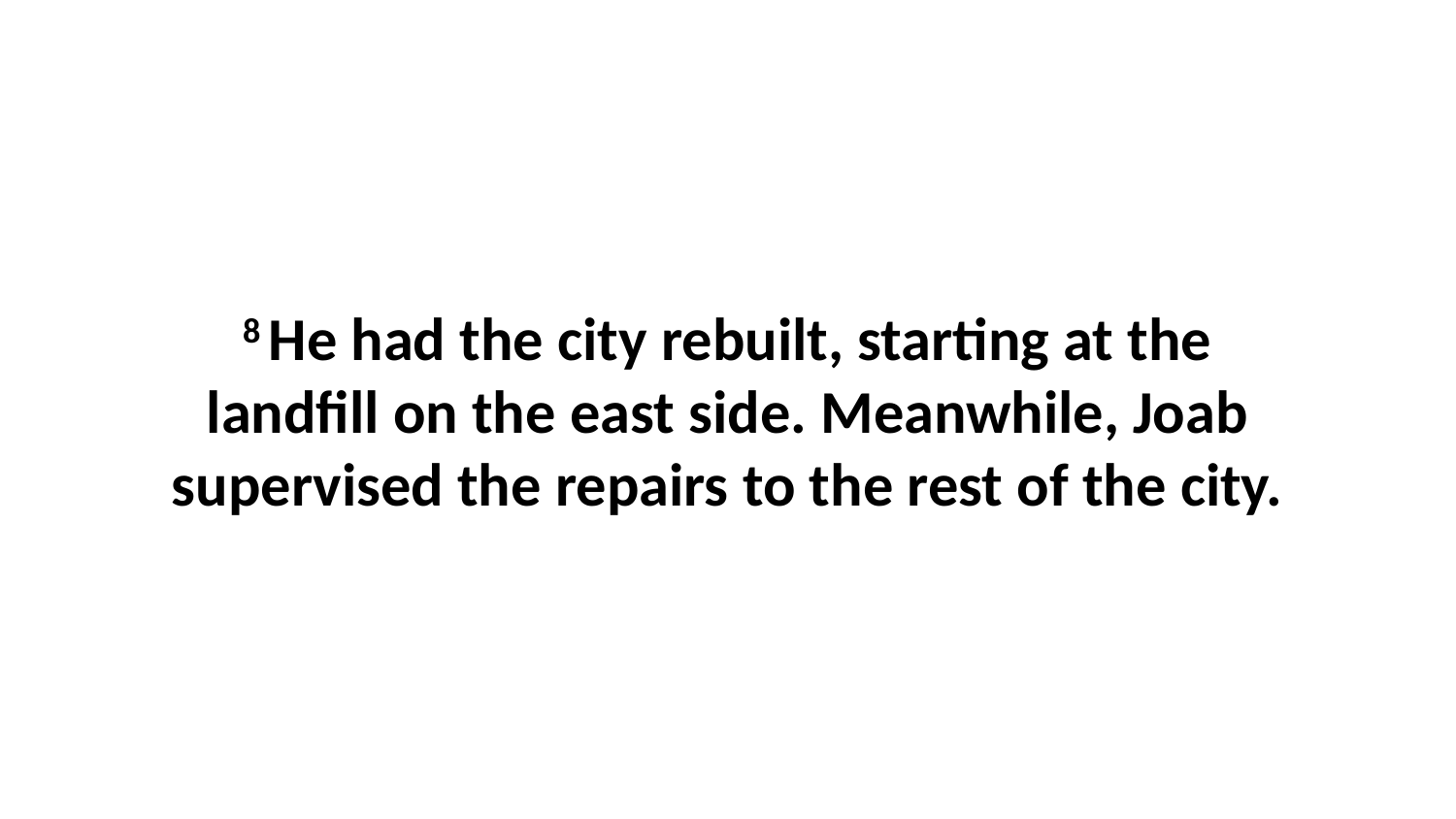

8 He had the city rebuilt, starting at the landfill on the east side. Meanwhile, Joab supervised the repairs to the rest of the city.